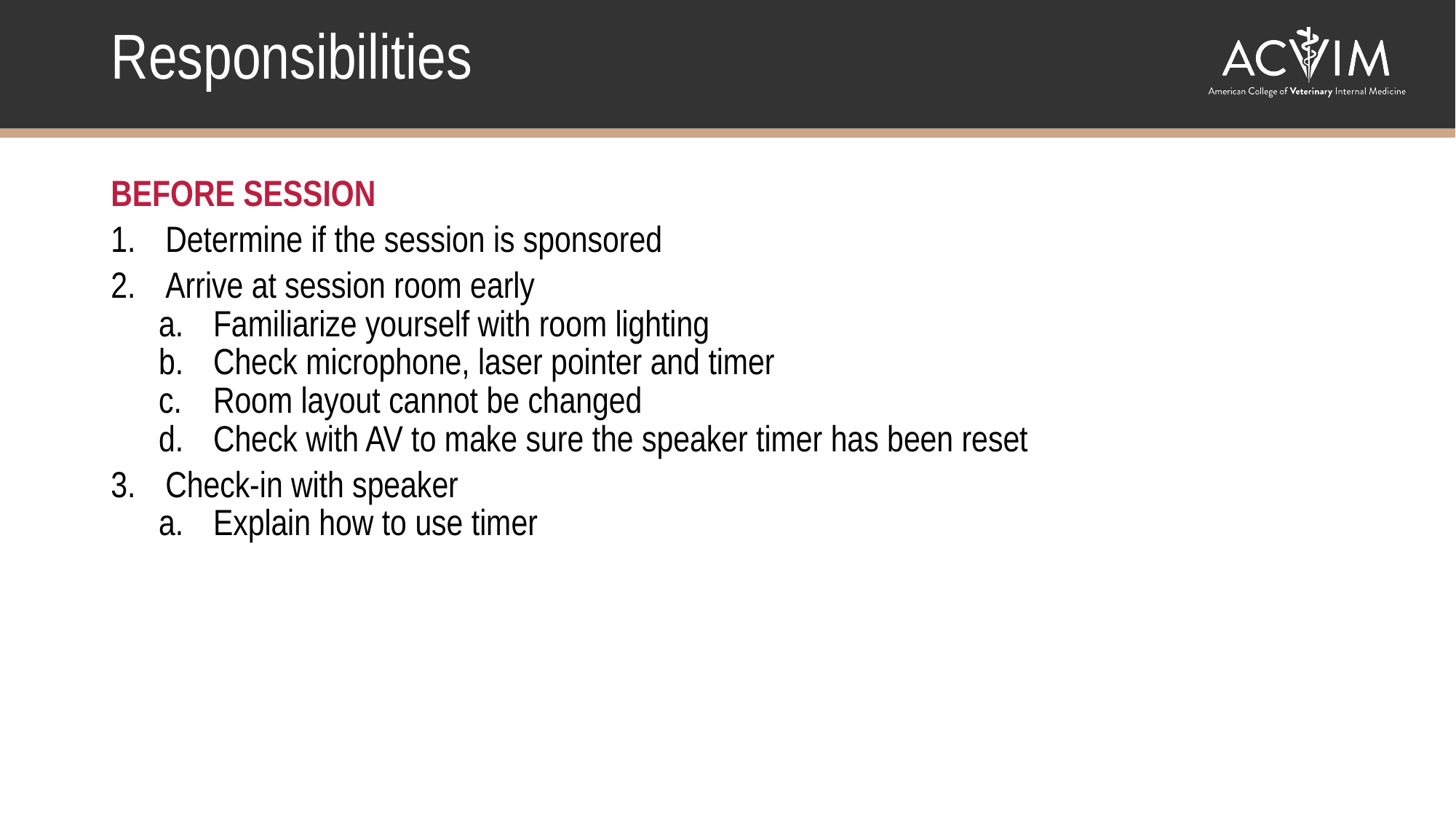

Responsibilities
BEFORE SESSION
Determine if the session is sponsored
Arrive at session room early
Familiarize yourself with room lighting
Check microphone, laser pointer and timer
Room layout cannot be changed
Check with AV to make sure the speaker timer has been reset
Check-in with speaker
Explain how to use timer